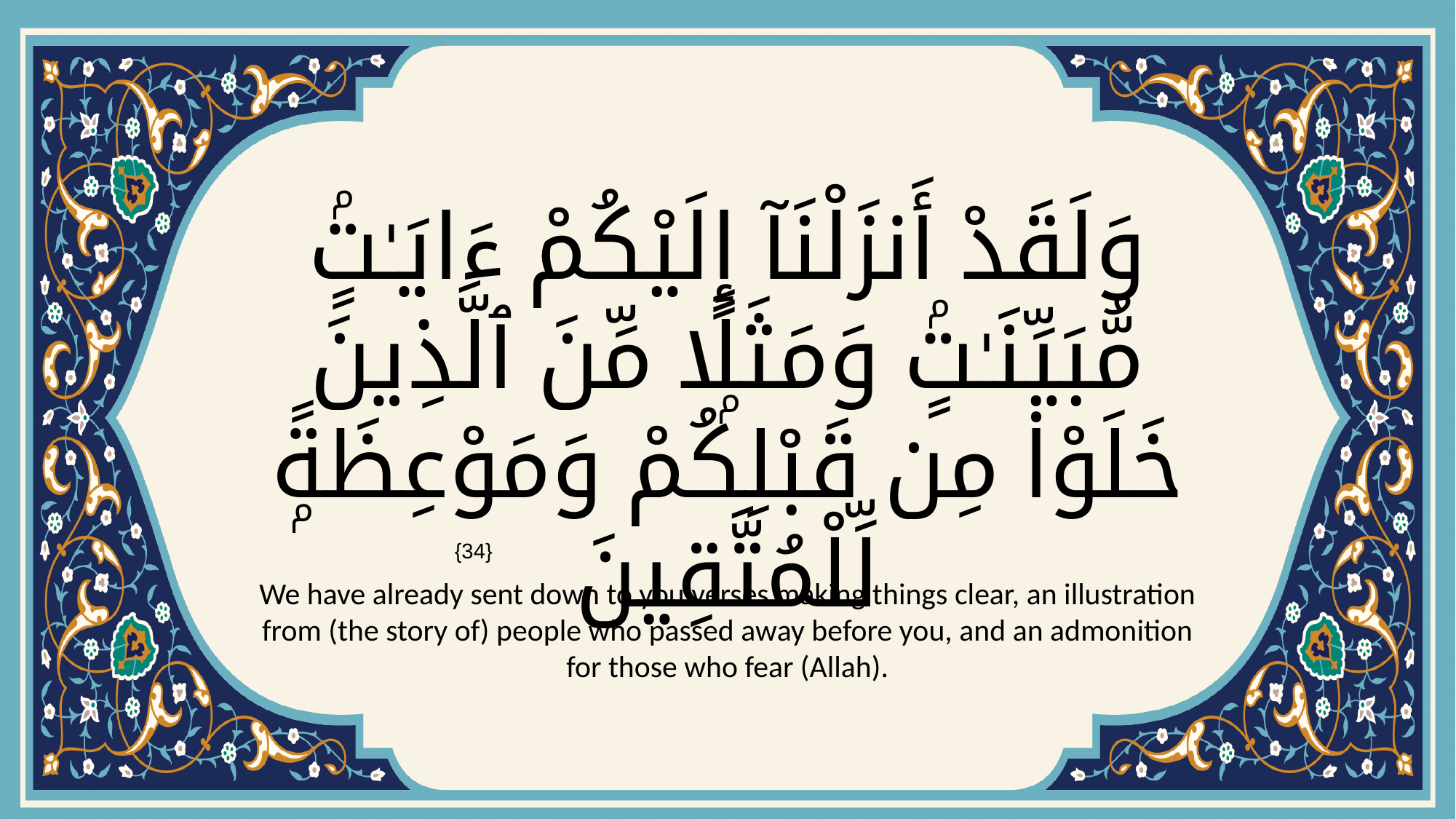

# وَلَقَدْ أَنزَلْنَآ إِلَيْكُمْ ءَايَـٰتٍۢ مُّبَيِّنَـٰتٍۢ وَمَثَلًۭا مِّنَ ٱلَّذِينَ خَلَوْا۟ مِن قَبْلِكُمْ وَمَوْعِظَةًۭ لِّلْمُتَّقِينَ
{34}
We have already sent down to you verses making things clear, an illustration from (the story of) people who passed away before you, and an admonition for those who fear (Allah).